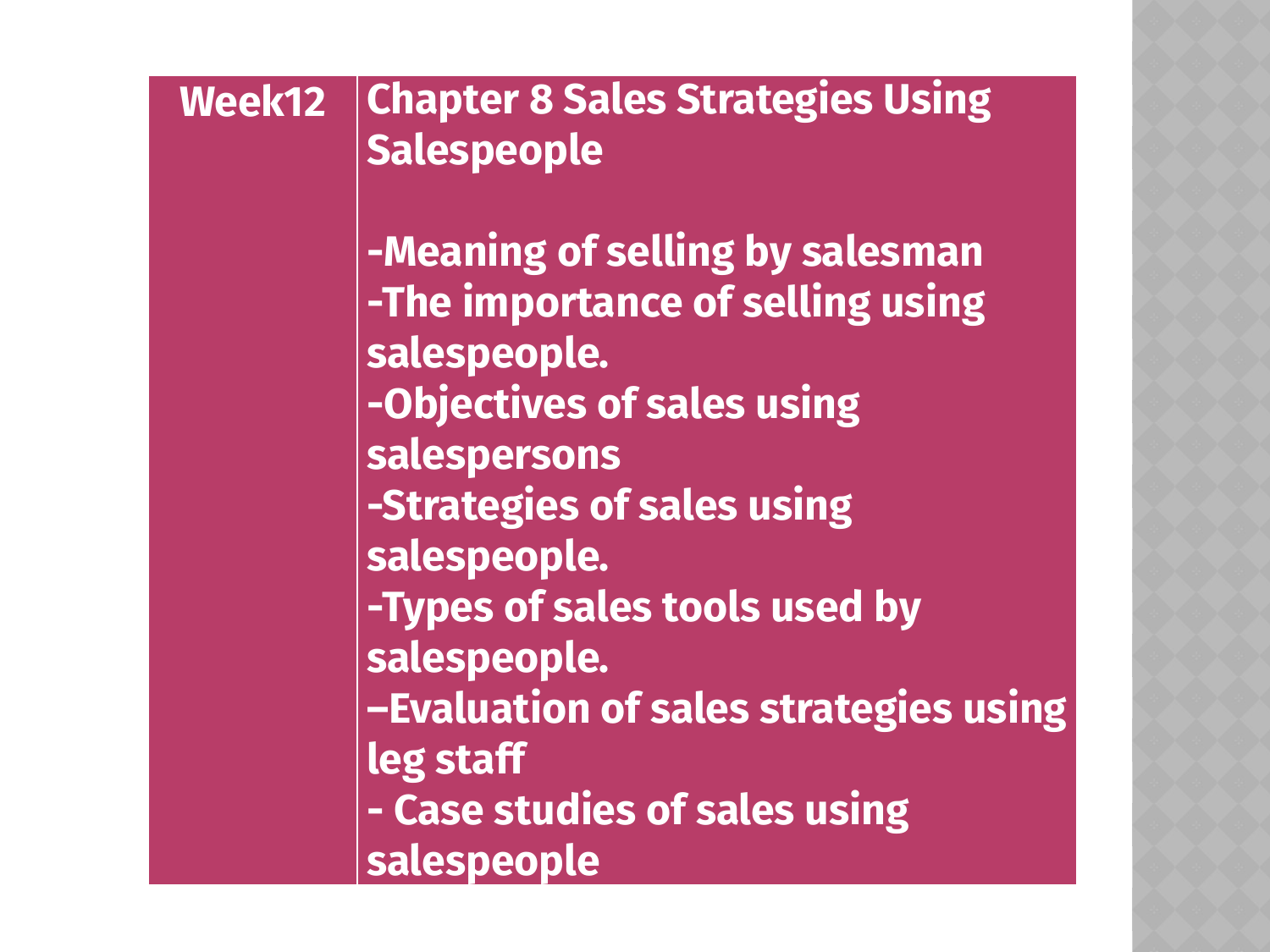

| Week12 | Chapter 8 Sales Strategies Using Salespeople -Meaning of selling by salesman -The importance of selling using salespeople. -Objectives of sales using salespersons -Strategies of sales using salespeople. -Types of sales tools used by salespeople. –Evaluation of sales strategies using leg staff - Case studies of sales using salespeople |
| --- | --- |